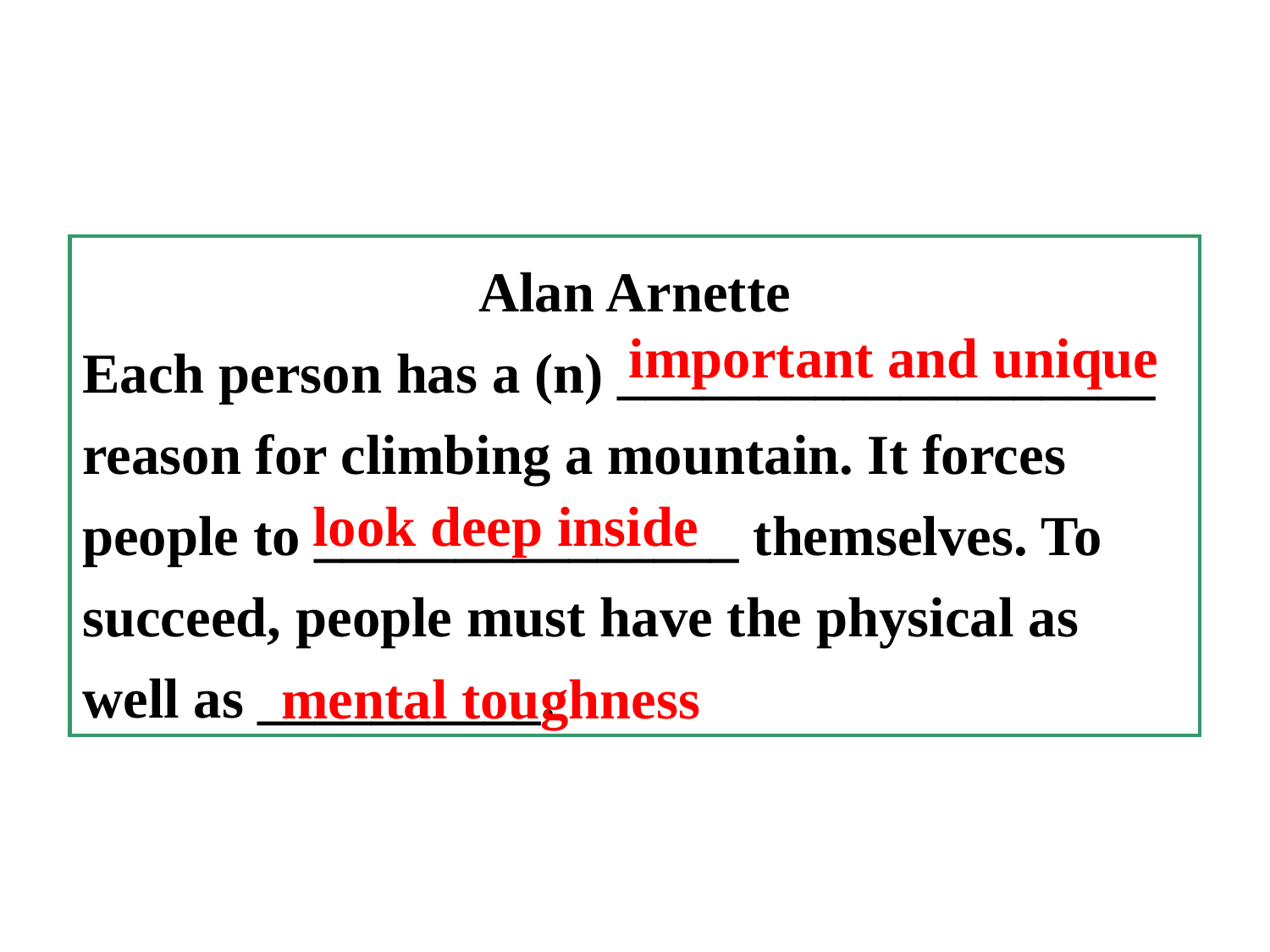

Alan Arnette
Each person has a (n) ___________________ reason for climbing a mountain. It forces people to _______________ themselves. To succeed, people must have the physical as well as __________.
important and unique
look deep inside
mental toughness